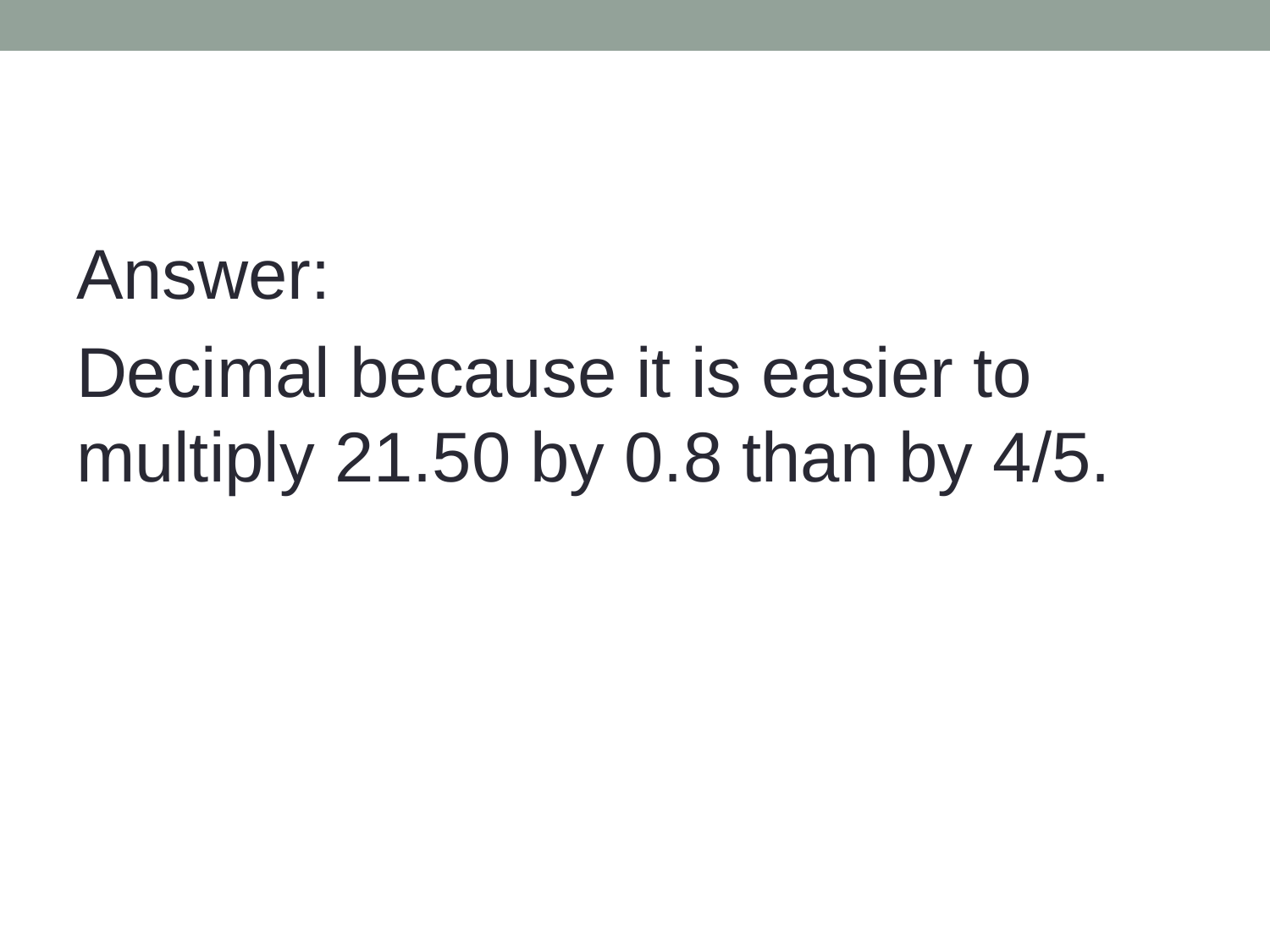

Answer:
Decimal because it is easier to multiply 21.50 by 0.8 than by 4/5.